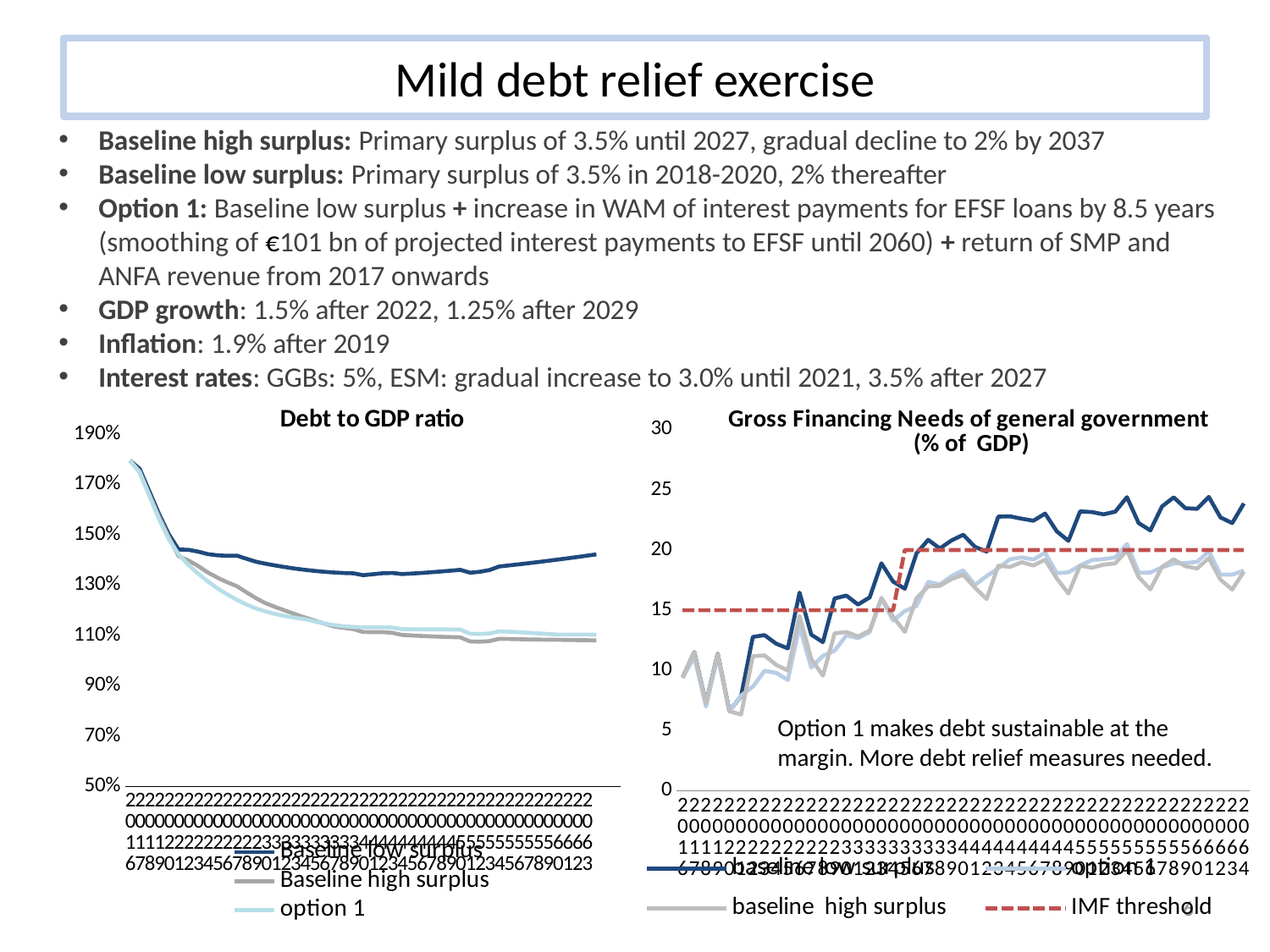

# Mild debt relief exercise
Baseline high surplus: Primary surplus of 3.5% until 2027, gradual decline to 2% by 2037
Baseline low surplus: Primary surplus of 3.5% in 2018-2020, 2% thereafter
Option 1: Baseline low surplus + increase in WAM of interest payments for EFSF loans by 8.5 years (smoothing of €101 bn of projected interest payments to EFSF until 2060) + return of SMP and ANFA revenue from 2017 onwards
GDP growth: 1.5% after 2022, 1.25% after 2029
Inflation: 1.9% after 2019
Interest rates: GGBs: 5%, ESM: gradual increase to 3.0% until 2021, 3.5% after 2027

### Chart: Gross Financing Needs of general government
(% of  GDP)

| Category |  |  |  |  |
|---|---|---|---|---|
| 2016 | 9.397817185642781 | 9.404234200523971 | 9.397817185642781 | 15.0 |
| 2017 | 11.512947612070326 | 11.078083107769059 | 11.512947612070326 | 15.0 |
| 2018 | 7.2801954262880315 | 6.987424602728765 | 7.260922959748834 | 15.0 |
| 2019 | 11.38373270470751 | 11.167899368109023 | 11.357309830878844 | 15.0 |
| 2020 | 6.62465530432862 | 6.587904958873979 | 6.594779366278965 | 15.0 |
| 2021 | 7.863038181560043 | 7.90279490042329 | 6.330882491232792 | 15.0 |
| 2022 | 12.777132245711503 | 8.63607314789126 | 11.169906398199103 | 15.0 |
| 2023 | 12.928490578076094 | 9.9629212035781 | 11.246085832289399 | 15.0 |
| 2024 | 12.215145001171773 | 9.79079970662428 | 10.457383895682383 | 15.0 |
| 2025 | 11.822263677707182 | 9.200339493849167 | 9.987058075681539 | 15.0 |
| 2026 | 16.464461814722355 | 13.626609251051532 | 14.530133163286123 | 15.0 |
| 2027 | 12.96707531140407 | 10.2350145776896 | 10.95004230520665 | 15.0 |
| 2028 | 12.343771907716606 | 11.20794631803884 | 9.556711134553847 | 15.0 |
| 2029 | 15.97797022954014 | 11.641285094388145 | 13.074256815081718 | 15.0 |
| 2030 | 16.215818474274055 | 12.90152441835033 | 13.189581500739898 | 15.0 |
| 2031 | 15.473192826835287 | 12.675964273232225 | 12.822922022105235 | 15.0 |
| 2032 | 16.063744916953866 | 13.189596447331493 | 13.31062223508686 | 15.0 |
| 2033 | 18.89596924193085 | 15.952722569993583 | 16.021688740995124 | 15.0 |
| 2034 | 17.38107282996169 | 14.152017486362062 | 14.458575212154344 | 15.0 |
| 2035 | 16.783159997217673 | 14.92484580689893 | 13.197713517607593 | 20.0 |
| 2036 | 19.720674642327424 | 15.349941216088226 | 15.99447418900088 | 20.0 |
| 2037 | 20.848457434874362 | 17.35984545956293 | 16.98151919084377 | 20.0 |
| 2038 | 20.130631563369413 | 17.142228085408455 | 17.023469153230746 | 20.0 |
| 2039 | 20.797677590936445 | 17.823148819386947 | 17.58843995851525 | 20.0 |
| 2040 | 21.267155866560344 | 18.31190677339051 | 17.94081912228524 | 20.0 |
| 2041 | 20.264627196306037 | 17.09304482941503 | 16.87960047541244 | 20.0 |
| 2042 | 19.869648185322646 | 17.829748430524525 | 15.930859931165582 | 20.0 |
| 2043 | 22.775348601897633 | 18.493627848958273 | 18.70277649939041 | 20.0 |
| 2044 | 22.798801926687915 | 19.227073972185877 | 18.592140585108396 | 20.0 |
| 2045 | 22.602106832785203 | 19.392178067785714 | 18.985809723534246 | 20.0 |
| 2046 | 22.435231374514196 | 19.21076053867575 | 18.715304068917824 | 20.0 |
| 2047 | 23.0277413220346 | 19.770687326589126 | 19.191751520544642 | 20.0 |
| 2048 | 21.54938655054397 | 18.078750175769883 | 17.64399710864022 | 20.0 |
| 2049 | 20.7637212331099 | 18.144097172672744 | 16.390118069925503 | 20.0 |
| 2050 | 23.211831461459116 | 18.713854884603638 | 18.707670939435864 | 20.0 |
| 2051 | 23.156868550557576 | 19.162419747755564 | 18.52153410902421 | 20.0 |
| 2052 | 22.966253868053805 | 19.24422282695481 | 18.78244382859953 | 20.0 |
| 2053 | 23.185433693633613 | 19.386943376359934 | 18.894199503719328 | 20.0 |
| 2054 | 24.387447894124406 | 20.499551123046025 | 19.978388747830685 | 20.0 |
| 2055 | 22.238906373078766 | 18.118500374906354 | 17.749176066193368 | 20.0 |
| 2056 | 21.626619163930442 | 18.132931185051095 | 16.73482073531649 | 20.0 |
| 2057 | 23.617506038733737 | 18.556013623621524 | 18.59498293464077 | 20.0 |
| 2058 | 24.375696082194857 | 18.88494409992033 | 19.221523991218113 | 20.0 |
| 2059 | 23.47479869923741 | 18.92188699087029 | 18.657526101804354 | 20.0 |
| 2060 | 23.420617464758607 | 19.01106863280607 | 18.462750975699763 | 20.0 |
| 2061 | 24.41235072275565 | 19.8823952852865 | 19.33267728068489 | 20.0 |
| 2062 | 22.70782222997113 | 17.95309345187614 | 17.5357612908924 | 20.0 |
| 2063 | 22.24019270847404 | 17.95369463589156 | 16.71657519190056 | 20.0 |
| 2064 | 23.868181331799594 | 18.293387593840258 | 18.210896908773304 | 20.0 |

### Chart: Debt to GDP ratio

| Category |  |  |  |
|---|---|---|---|
| 2016 | 1.795013005385465 | 1.795013005385465 | 1.7948706833733734 |
| 2017 | 1.7623667936969403 | 1.7517567936969403 | 1.7472698376606413 |
| 2018 | 1.672902255772432 | 1.6608511276653575 | 1.653826511173265 |
| 2019 | 1.5823247885543819 | 1.570572353803631 | 1.561981760622937 |
| 2020 | 1.5023791715658597 | 1.4908232907765981 | 1.4825260091731478 |
| 2021 | 1.441356298036659 | 1.4149658898026765 | 1.422737426151813 |
| 2022 | 1.4401993117912373 | 1.398604414791952 | 1.3807820748895858 |
| 2023 | 1.4333041154964554 | 1.37625289492516 | 1.3461878905435738 |
| 2024 | 1.4231281055758906 | 1.3503752328466294 | 1.3146329843974545 |
| 2025 | 1.4183679269779568 | 1.3296552590338504 | 1.287221101794661 |
| 2026 | 1.4164687247405459 | 1.311534926311967 | 1.2629311311609315 |
| 2027 | 1.4171264037793545 | 1.2957068616381513 | 1.241604857776783 |
| 2028 | 1.404399253537694 | 1.271225990947669 | 1.2229763473231123 |
| 2029 | 1.3924884633366013 | 1.247375490614367 | 1.2064335930634125 |
| 2030 | 1.3847111924349915 | 1.2271129148146611 | 1.194719375965552 |
| 2031 | 1.3776549797433937 | 1.2123438905031627 | 1.1847704732390845 |
| 2032 | 1.3712677759818714 | 1.1981020726801654 | 1.1764313313631898 |
| 2033 | 1.3656561421572466 | 1.184491585172022 | 1.1700123643610705 |
| 2034 | 1.3606694127084227 | 1.171359278287575 | 1.1649616839038839 |
| 2035 | 1.3563851953320627 | 1.1587890797661518 | 1.1553285803773836 |
| 2036 | 1.3528437554169361 | 1.1468182928426771 | 1.1473559807491547 |
| 2037 | 1.3500153055988915 | 1.1354141366868997 | 1.1409144853718198 |
| 2038 | 1.3480328798999108 | 1.1297066190626086 | 1.1363633083115445 |
| 2039 | 1.3468400369228402 | 1.124725913281971 | 1.133520502433054 |
| 2040 | 1.3394076823544454 | 1.1134414371148735 | 1.1323433414707258 |
| 2041 | 1.3430368353777689 | 1.1131527134919064 | 1.1319036450608506 |
| 2042 | 1.3471804182736729 | 1.1133111591733442 | 1.1324010410753145 |
| 2043 | 1.3483135007442266 | 1.1103903281539595 | 1.131260330201256 |
| 2044 | 1.343960111011631 | 1.1019127218564693 | 1.1247727651019022 |
| 2045 | 1.3459403596072406 | 1.0996969120272984 | 1.1243458592985862 |
| 2046 | 1.3483260337689205 | 1.0978131342520603 | 1.1242059469112644 |
| 2047 | 1.351003994992525 | 1.096146684635713 | 1.1240165966969453 |
| 2048 | 1.3539977706945603 | 1.0947195106036602 | 1.123895237982119 |
| 2049 | 1.357201008184775 | 1.0934236640217547 | 1.123536759898926 |
| 2050 | 1.360540718599108 | 1.0921845442848857 | 1.1227420443417986 |
| 2051 | 1.3491932886867832 | 1.076176909267192 | 1.106758536216823 |
| 2052 | 1.352766255927986 | 1.0750066496096276 | 1.105702568191354 |
| 2053 | 1.3598293076603596 | 1.0772417870224065 | 1.1076767974953132 |
| 2054 | 1.3739868465706524 | 1.0864850389579837 | 1.116317466561826 |
| 2055 | 1.3781831539003204 | 1.0856789810027019 | 1.1146052805376174 |
| 2056 | 1.3825089709930172 | 1.084912627614394 | 1.1126645212137432 |
| 2057 | 1.3869641336824448 | 1.0841840657037685 | 1.1105258538893488 |
| 2058 | 1.3915485636307194 | 1.08349144516912 | 1.108226240696432 |
| 2059 | 1.3963759018912123 | 1.0829466116577127 | 1.1057997134080524 |
| 2060 | 1.4013313316097213 | 1.0824329284670984 | 1.1032794363774265 |
| 2061 | 1.4063783439708823 | 1.0819080895304605 | 1.1034205862710782 |
| 2062 | 1.4115184988537475 | 1.0813719540987448 | 1.1034283131077691 |
| 2063 | 1.416753386638142 | 1.0808243770867407 | 1.1033256693328481 |
Option 1 makes debt sustainable at the margin. More debt relief measures needed.
6